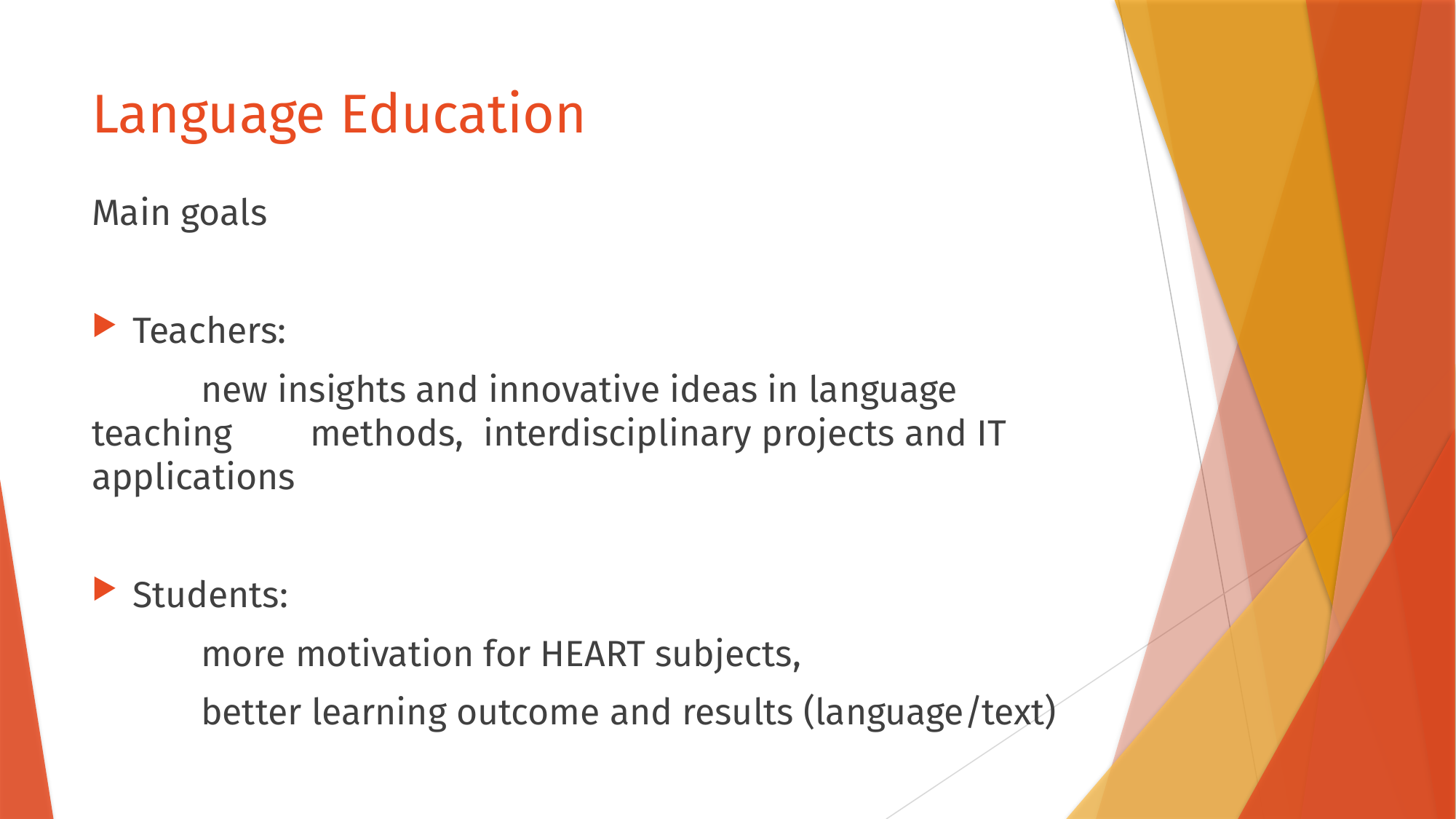

# Language Education
Main goals

Teachers:
	new insights and innovative ideas in language teaching 	methods,  interdisciplinary projects and IT applications

Students:
	more motivation for HEART subjects,
	better learning outcome and results (language/text)